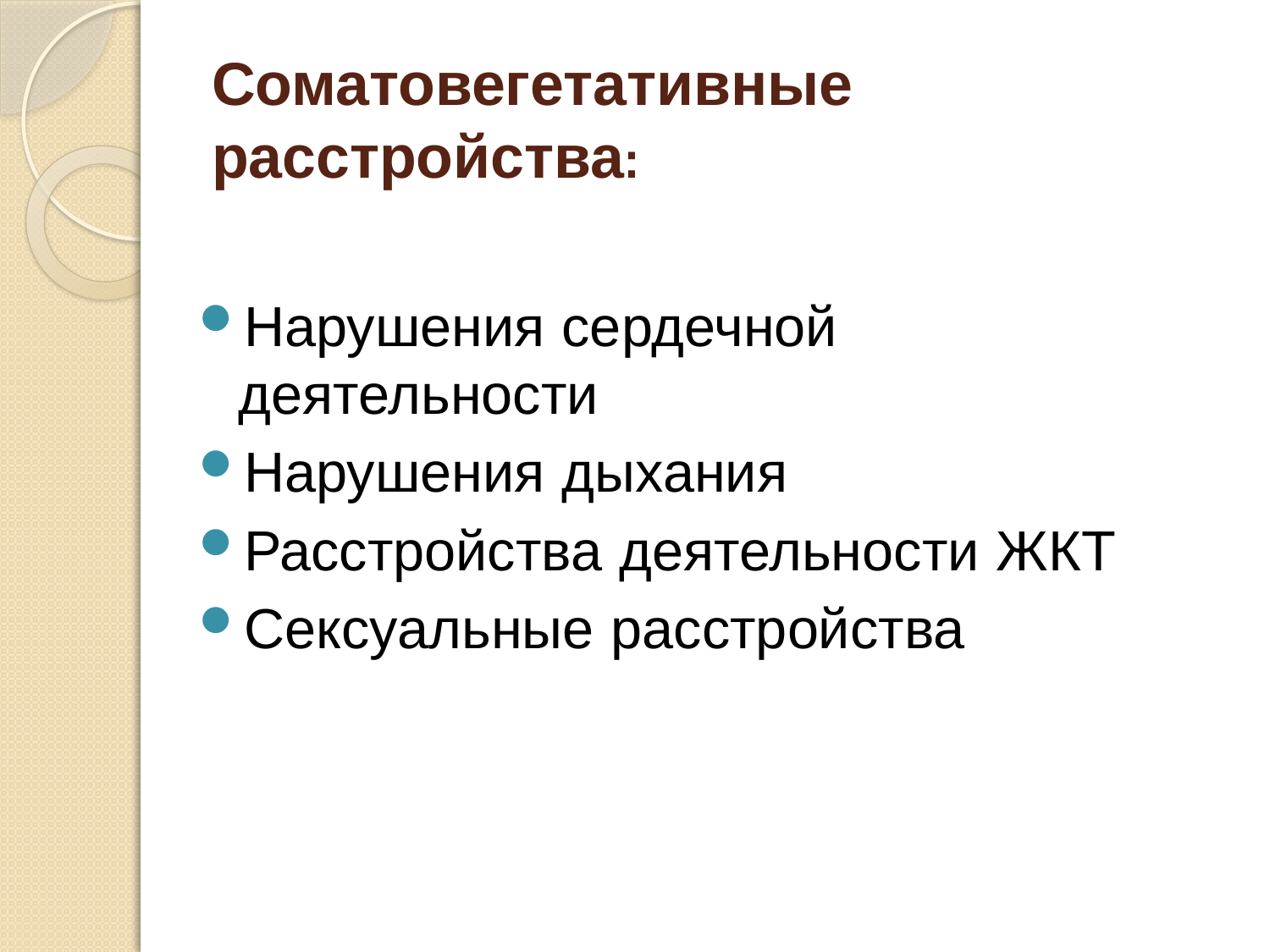

# Соматовегетативные расстройства:
Нарушения сердечной деятельности
Нарушения дыхания
Расстройства деятельности ЖКТ
Сексуальные расстройства